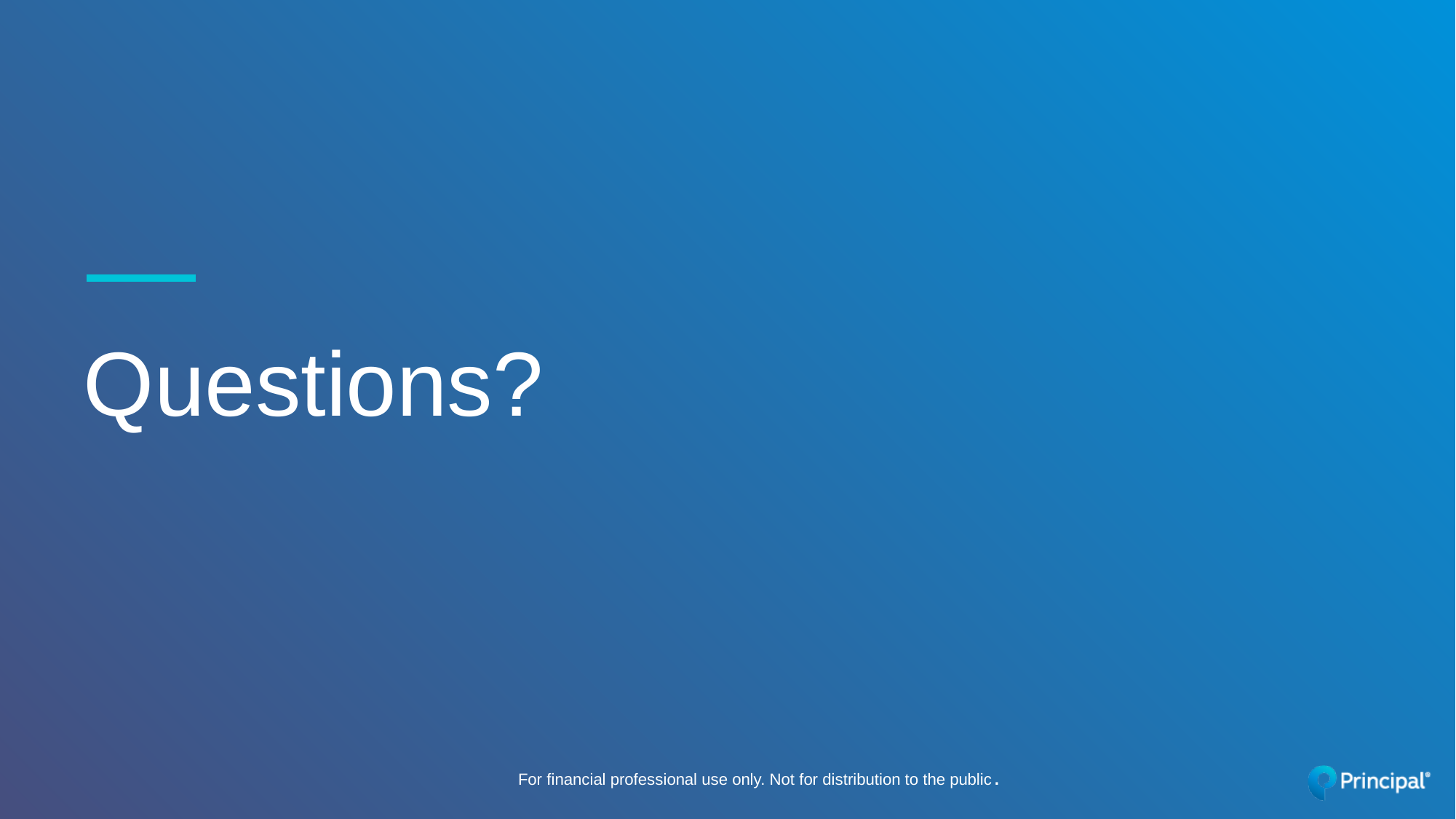

# Questions?
For financial professional use only. Not for distribution to the public.